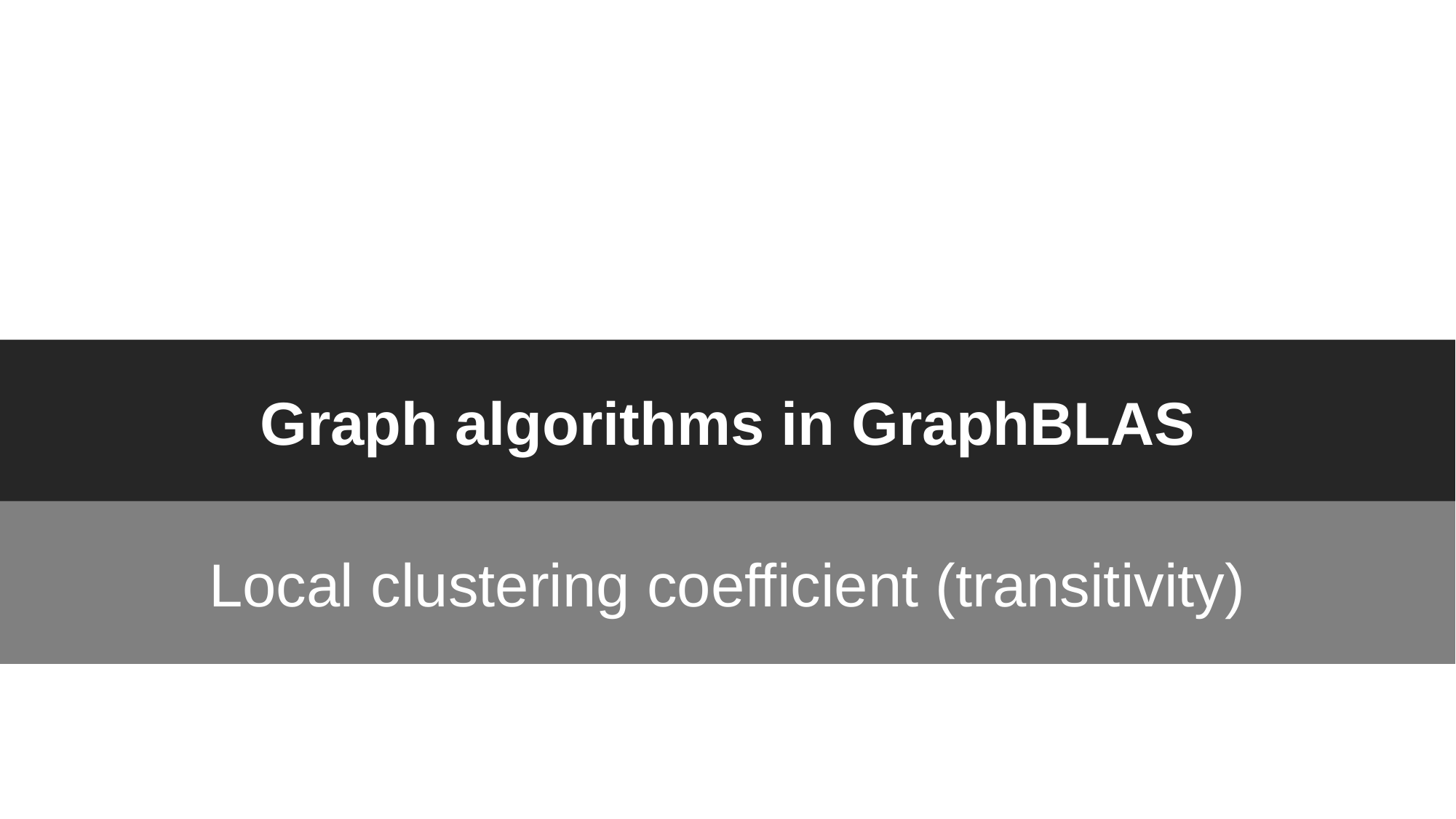

# Graph algorithms in GraphBLAS
Local clustering coefficient (transitivity)